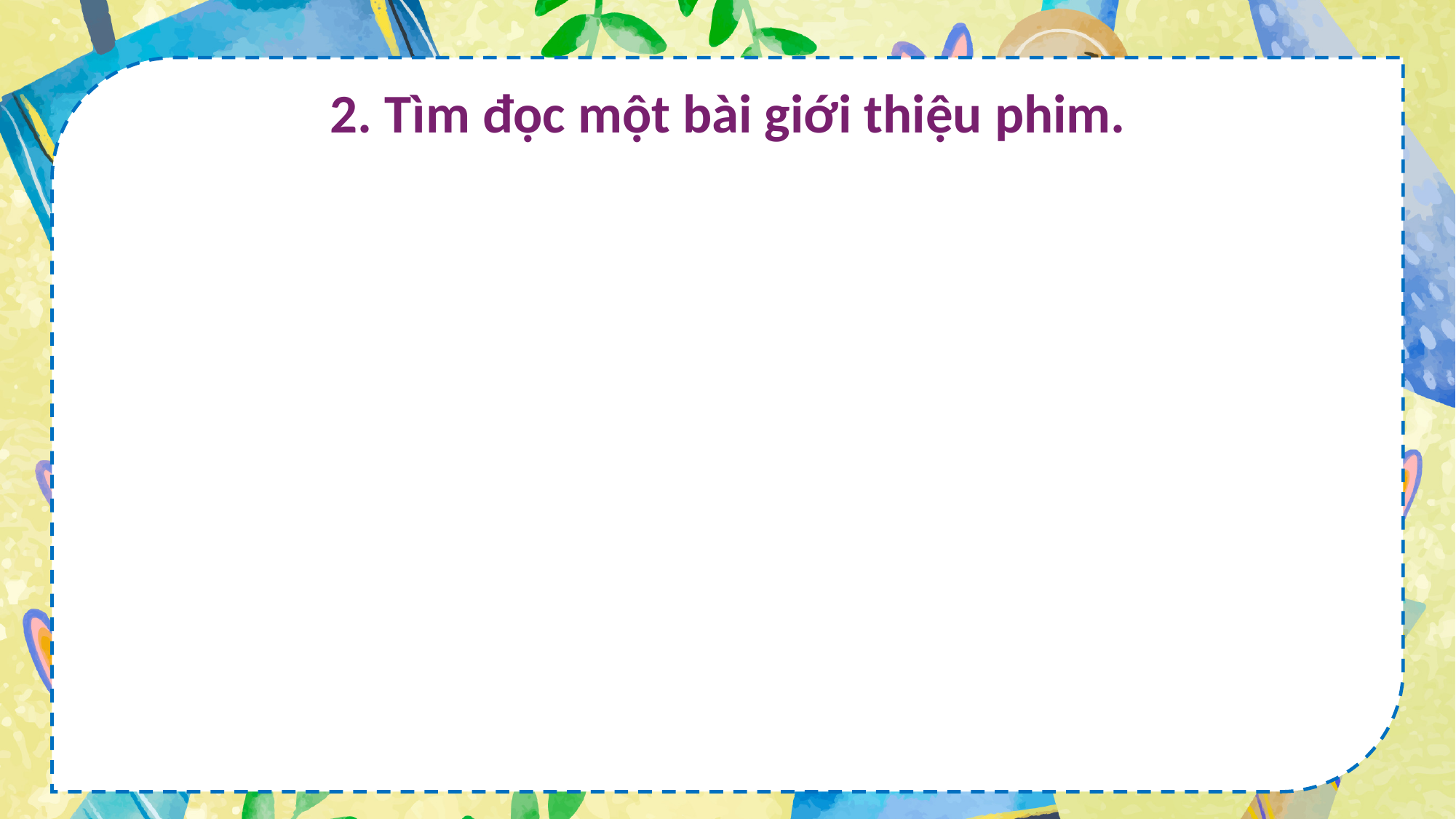

2. Tìm đọc một bài giới thiệu phim.